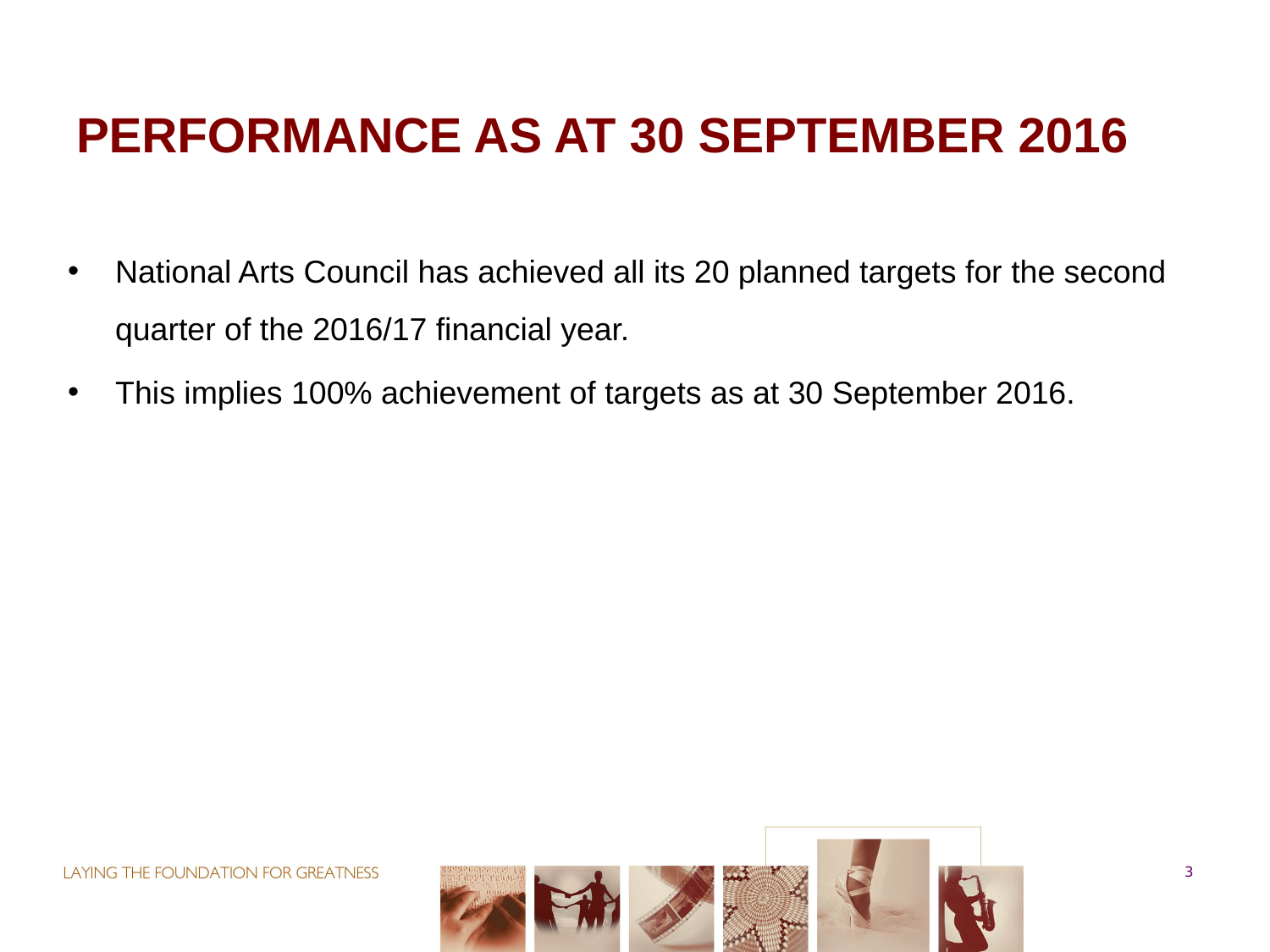

# PERFORMANCE AS AT 30 SEPTEMBER 2016
National Arts Council has achieved all its 20 planned targets for the second quarter of the 2016/17 financial year.
This implies 100% achievement of targets as at 30 September 2016.
3